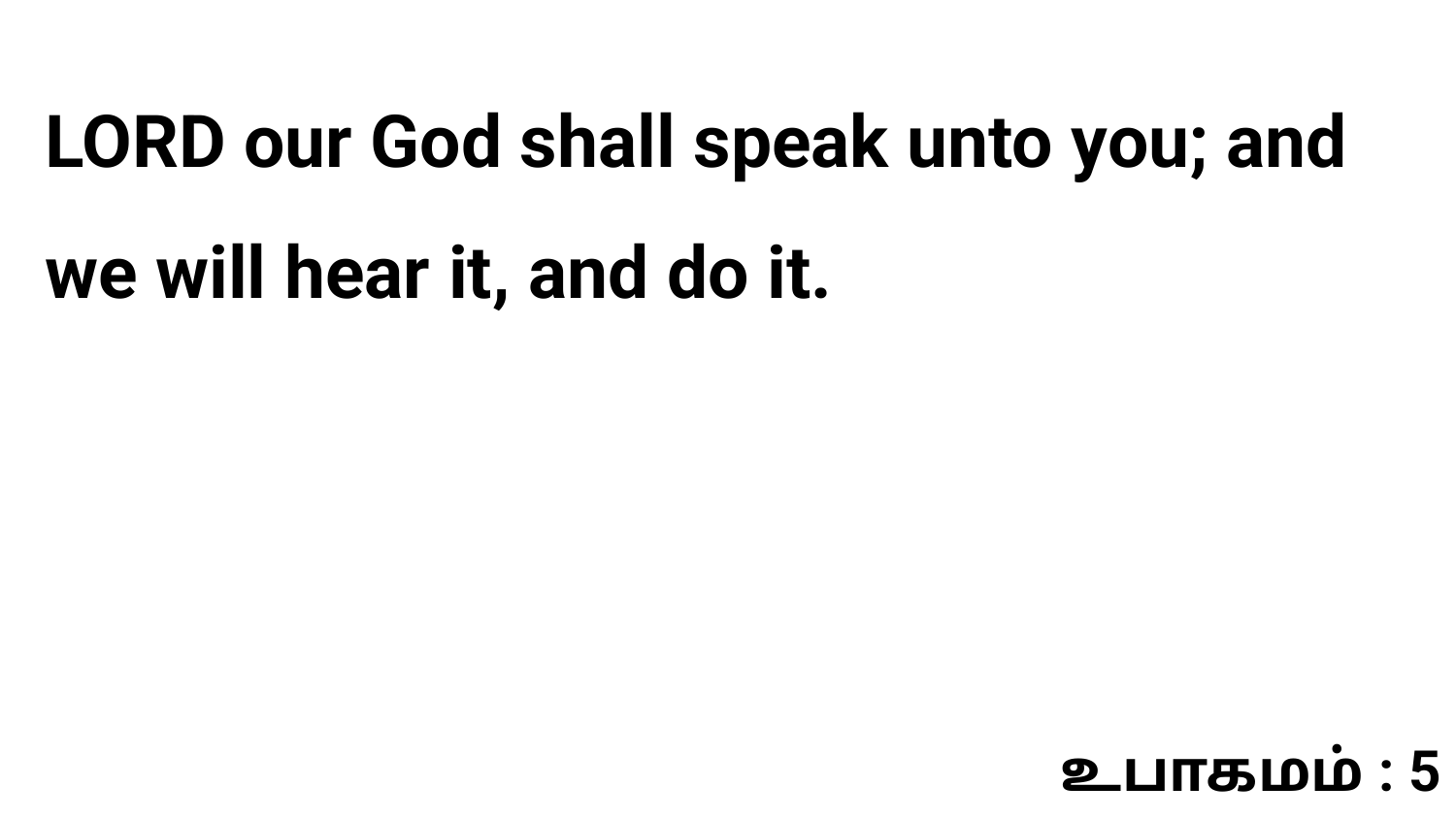

LORD our God shall speak unto you; and we will hear it, and do it.
உபாகமம் : 5